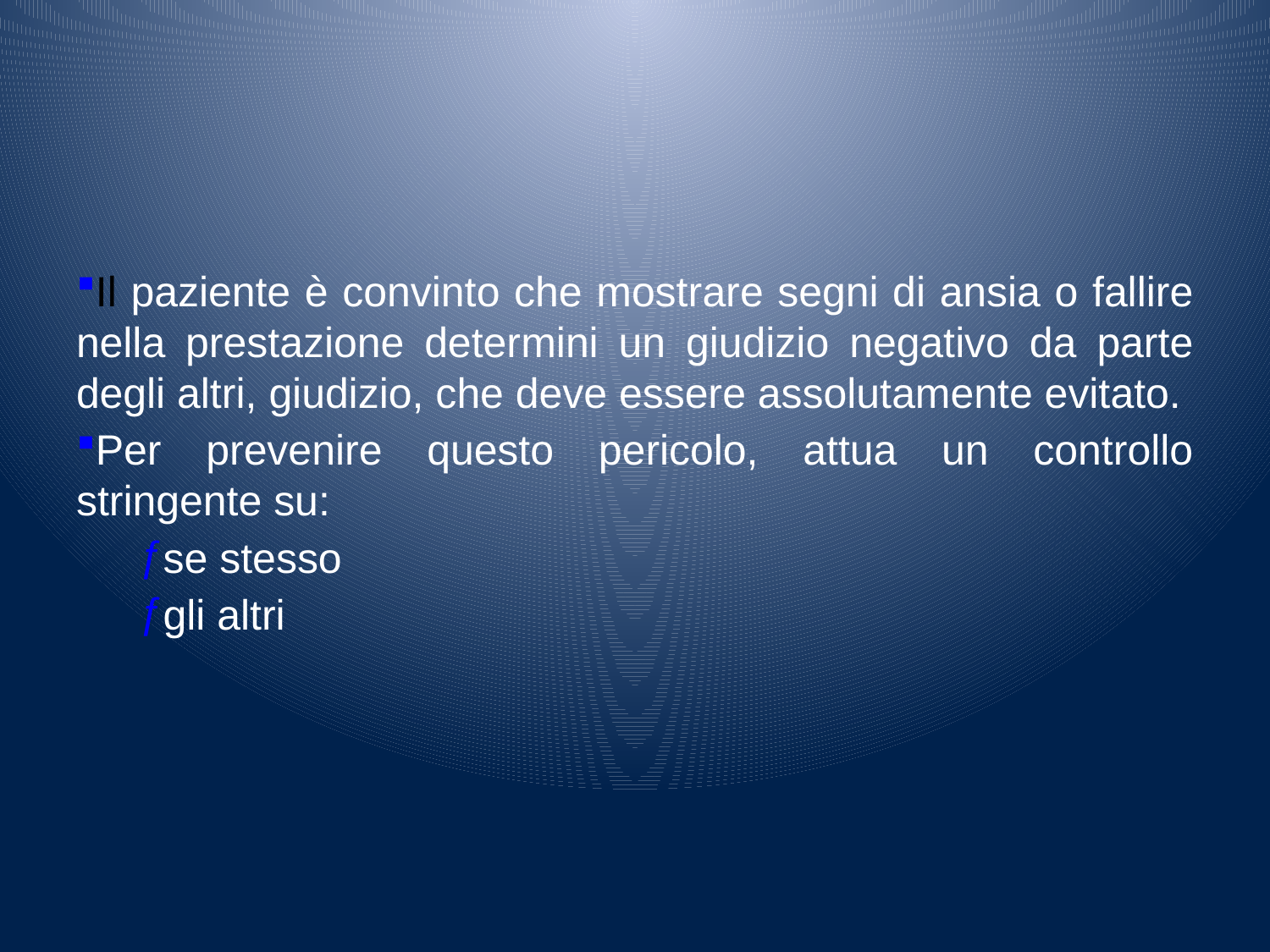

#
Il paziente è convinto che mostrare segni di ansia o fallire nella prestazione determini un giudizio negativo da parte degli altri, giudizio, che deve essere assolutamente evitato.
Per prevenire questo pericolo, attua un controllo stringente su:
se stesso
gli altri